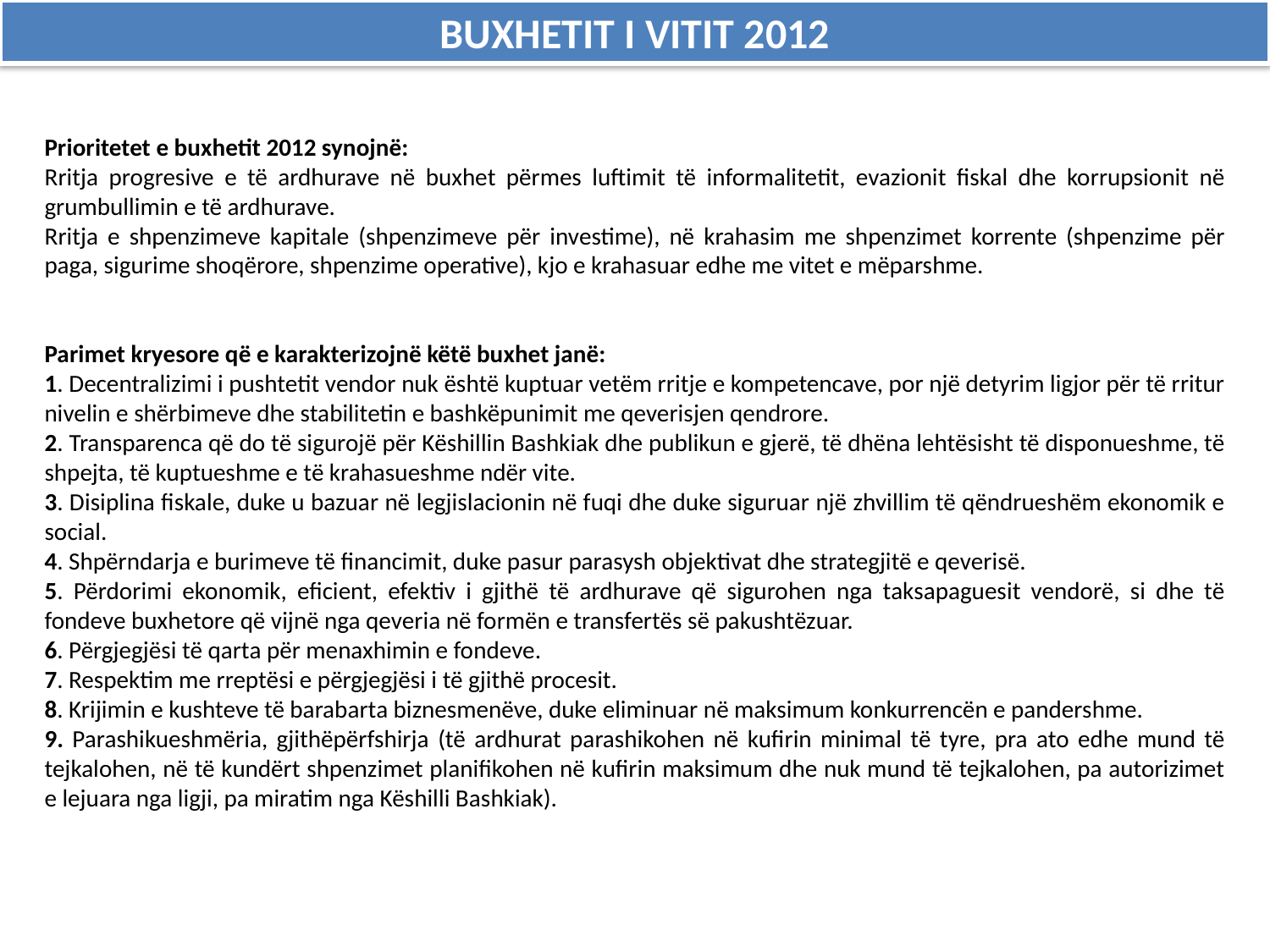

BUXHETIT I VITIT 2012
Prioritetet e buxhetit 2012 synojnë:
Rritja progresive e të ardhurave në buxhet përmes luftimit të informalitetit, evazionit fiskal dhe korrupsionit në grumbullimin e të ardhurave.
Rritja e shpenzimeve kapitale (shpenzimeve për investime), në krahasim me shpenzimet korrente (shpenzime për paga, sigurime shoqërore, shpenzime operative), kjo e krahasuar edhe me vitet e mëparshme.

Parimet kryesore që e karakterizojnë këtë buxhet janë:
1. Decentralizimi i pushtetit vendor nuk është kuptuar vetëm rritje e kompetencave, por një detyrim ligjor për të rritur nivelin e shërbimeve dhe stabilitetin e bashkëpunimit me qeverisjen qendrore.
2. Transparenca që do të sigurojë për Këshillin Bashkiak dhe publikun e gjerë, të dhëna lehtësisht të disponueshme, të shpejta, të kuptueshme e të krahasueshme ndër vite.
3. Disiplina fiskale, duke u bazuar në legjislacionin në fuqi dhe duke siguruar një zhvillim të qëndrueshëm ekonomik e social.
4. Shpërndarja e burimeve të financimit, duke pasur parasysh objektivat dhe strategjitë e qeverisë.
5. Përdorimi ekonomik, eficient, efektiv i gjithë të ardhurave që sigurohen nga taksapaguesit vendorë, si dhe të fondeve buxhetore që vijnë nga qeveria në formën e transfertës së pakushtëzuar.
6. Përgjegjësi të qarta për menaxhimin e fondeve.
7. Respektim me rreptësi e përgjegjësi i të gjithë procesit.
8. Krijimin e kushteve të barabarta biznesmenëve, duke eliminuar në maksimum konkurrencën e pandershme.
9. Parashikueshmëria, gjithëpërfshirja (të ardhurat parashikohen në kufirin minimal të tyre, pra ato edhe mund të tejkalohen, në të kundërt shpenzimet planifikohen në kufirin maksimum dhe nuk mund të tejkalohen, pa autorizimet e lejuara nga ligji, pa miratim nga Këshilli Bashkiak).